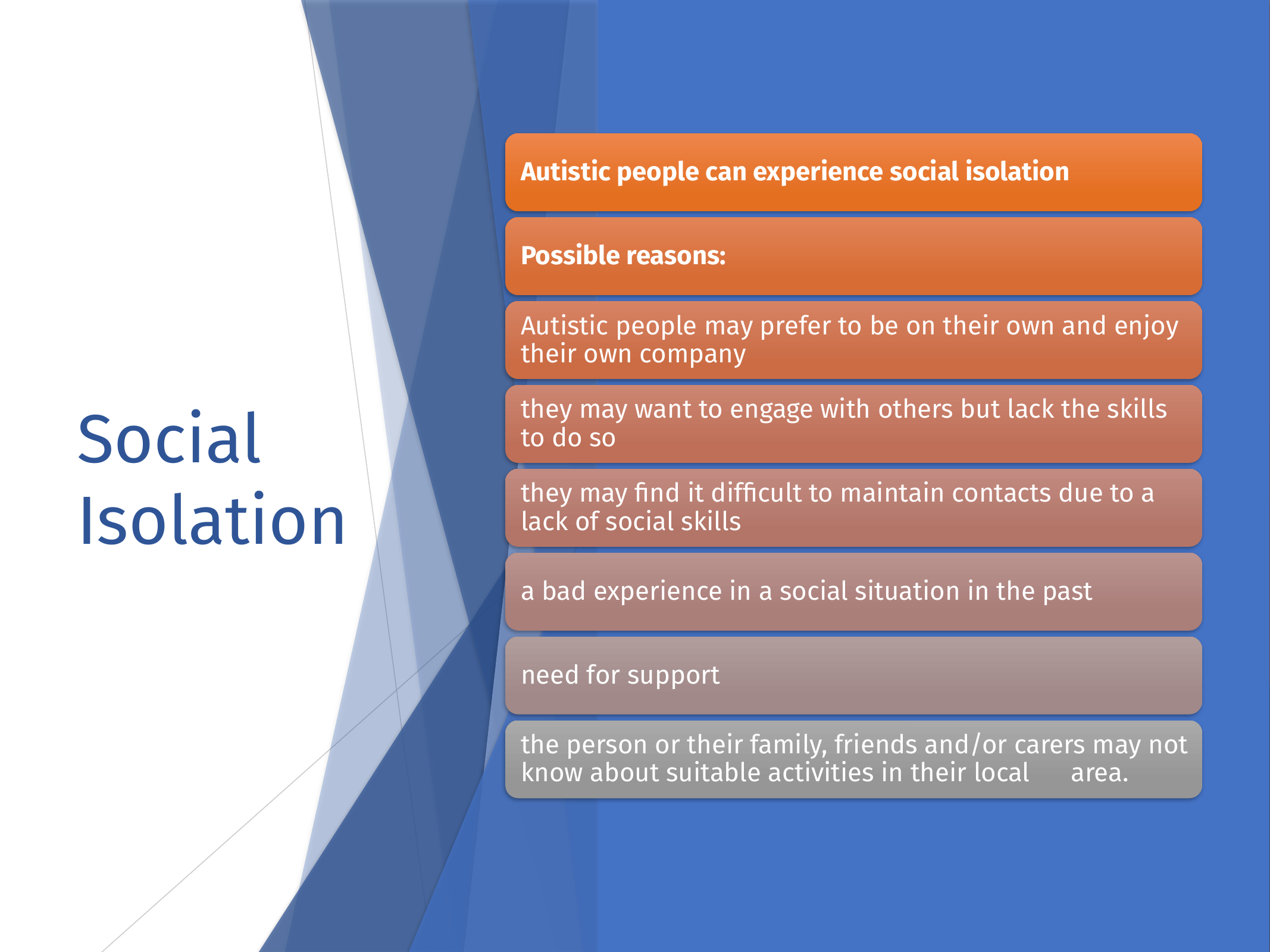

Autistic people can experience social isolation
Possible reasons:
Autistic people may prefer to be on their own and enjoy their own company
they may want to engage with others but lack the skills to do so
they may find it difficult to maintain contacts due to a lack of social skills
a bad experience in a social situation in the past
need for support
the person or their family, friends and/or carers may not know about suitable activities in their local      area.
# Social Isolation